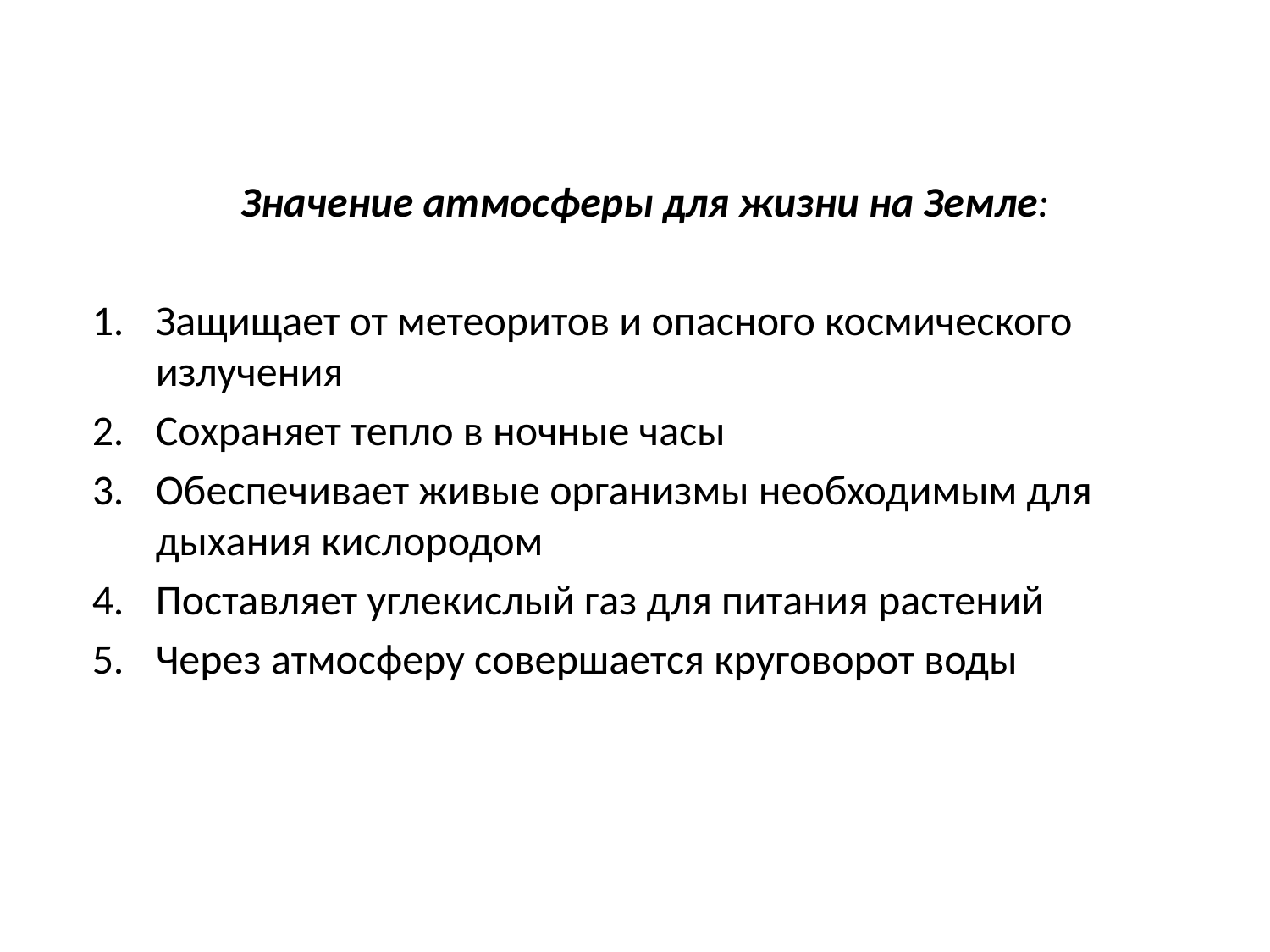

Значение атмосферы для жизни на Земле:

Защищает от метеоритов и опасного космического излучения
Сохраняет тепло в ночные часы
Обеспечивает живые организмы необходимым для дыхания кислородом
Поставляет углекислый газ для питания растений
Через атмосферу совершается круговорот воды